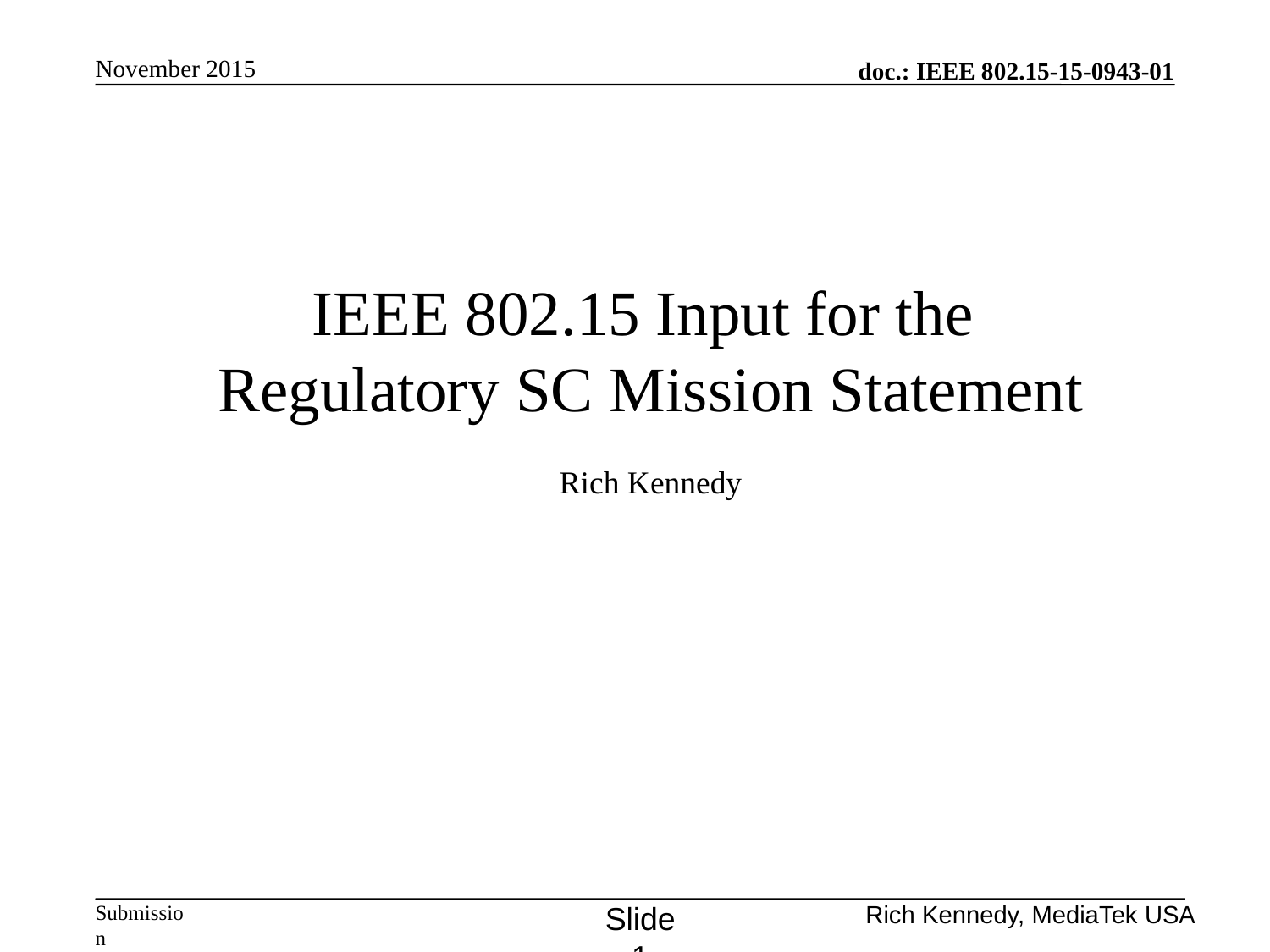

November 2015
# IEEE 802.15 Input for the Regulatory SC Mission Statement Rich Kennedy
Slide 1
Rich Kennedy, MediaTek USA